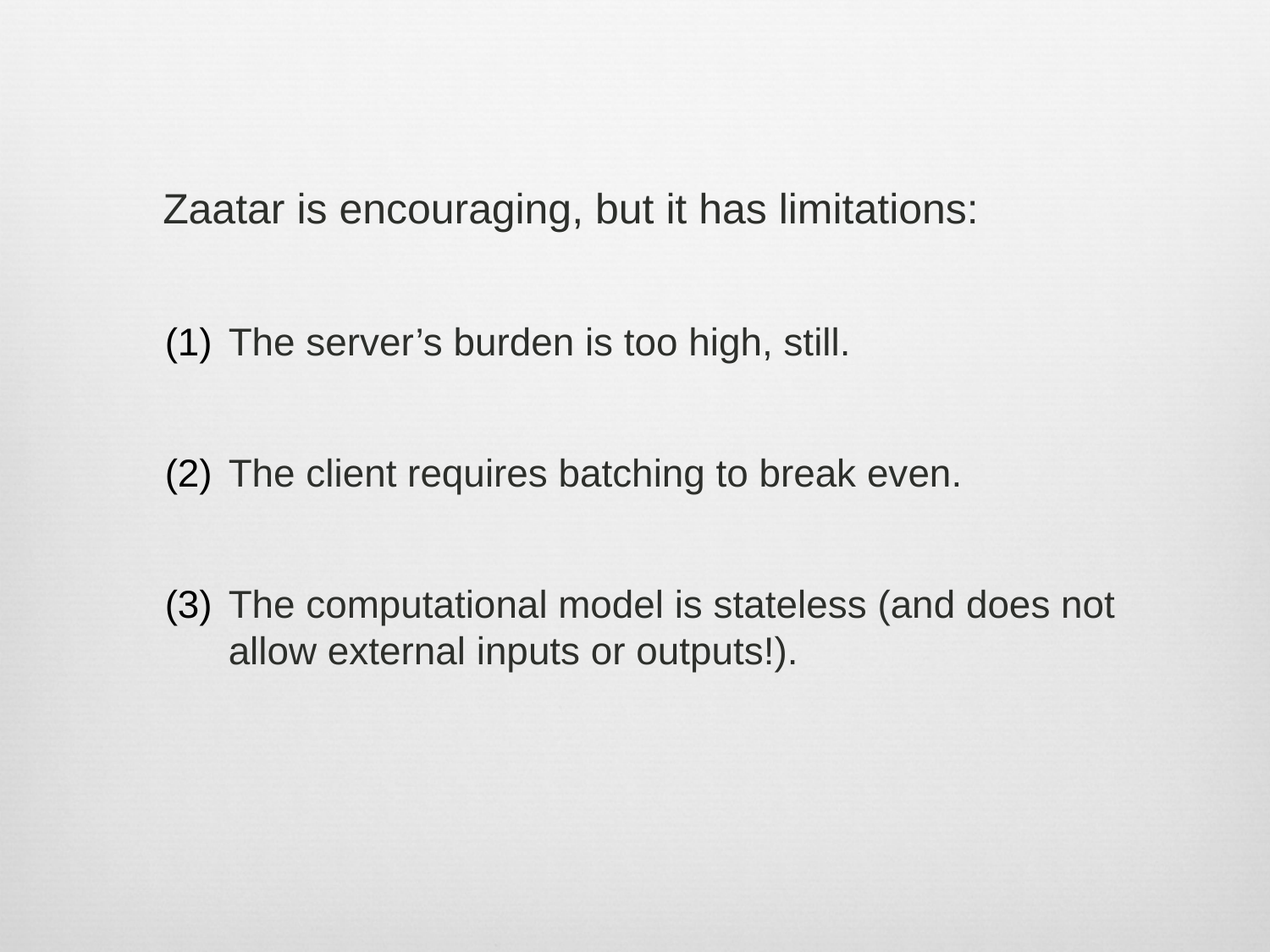

Zaatar is encouraging, but it has limitations:
The server’s burden is too high, still.
The client requires batching to break even.
The computational model is stateless (and does not allow external inputs or outputs!).